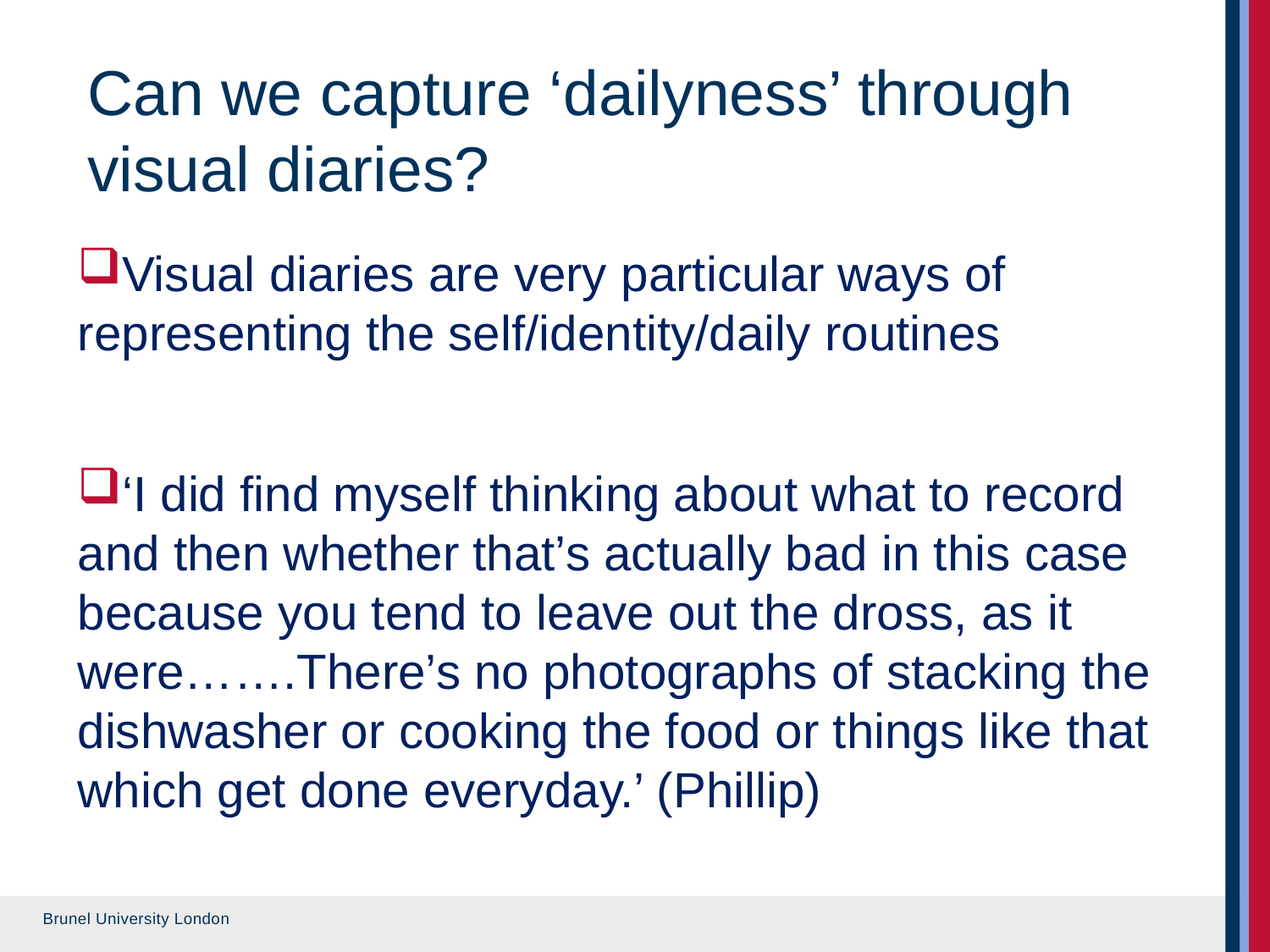

Can we capture ‘dailyness’ through visual diaries?

Visual diaries are very particular ways of representing the self/identity/daily routines

‘I did find myself thinking about what to record and then whether that’s actually bad in this case because you tend to leave out the dross, as it were…….There’s no photographs of stacking the dishwasher or cooking the food or things like that which get done everyday.’ (Phillip)